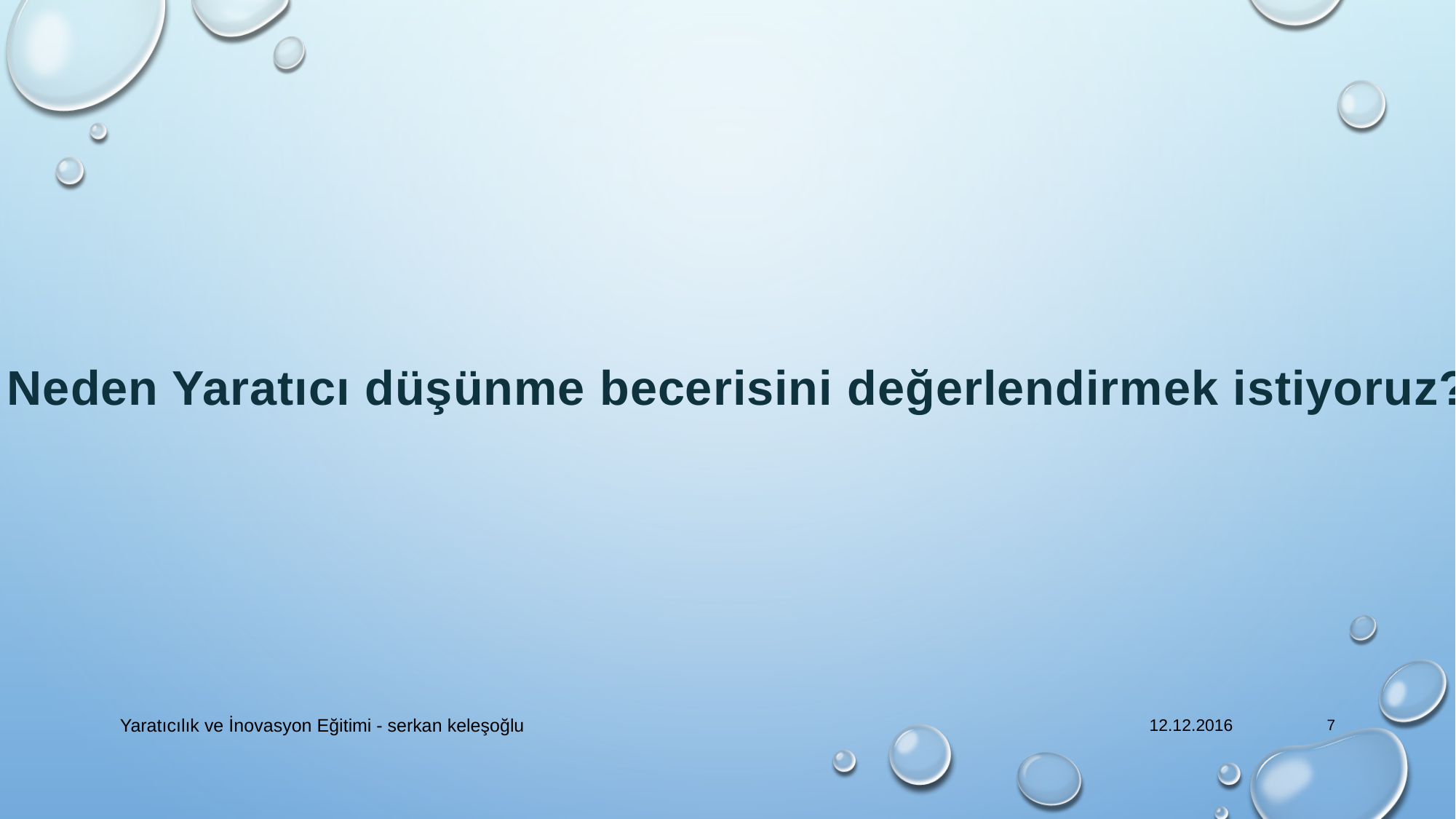

Neden Yaratıcı düşünme becerisini değerlendirmek istiyoruz?
Yaratıcılık ve İnovasyon Eğitimi - serkan keleşoğlu
12.12.2016
7